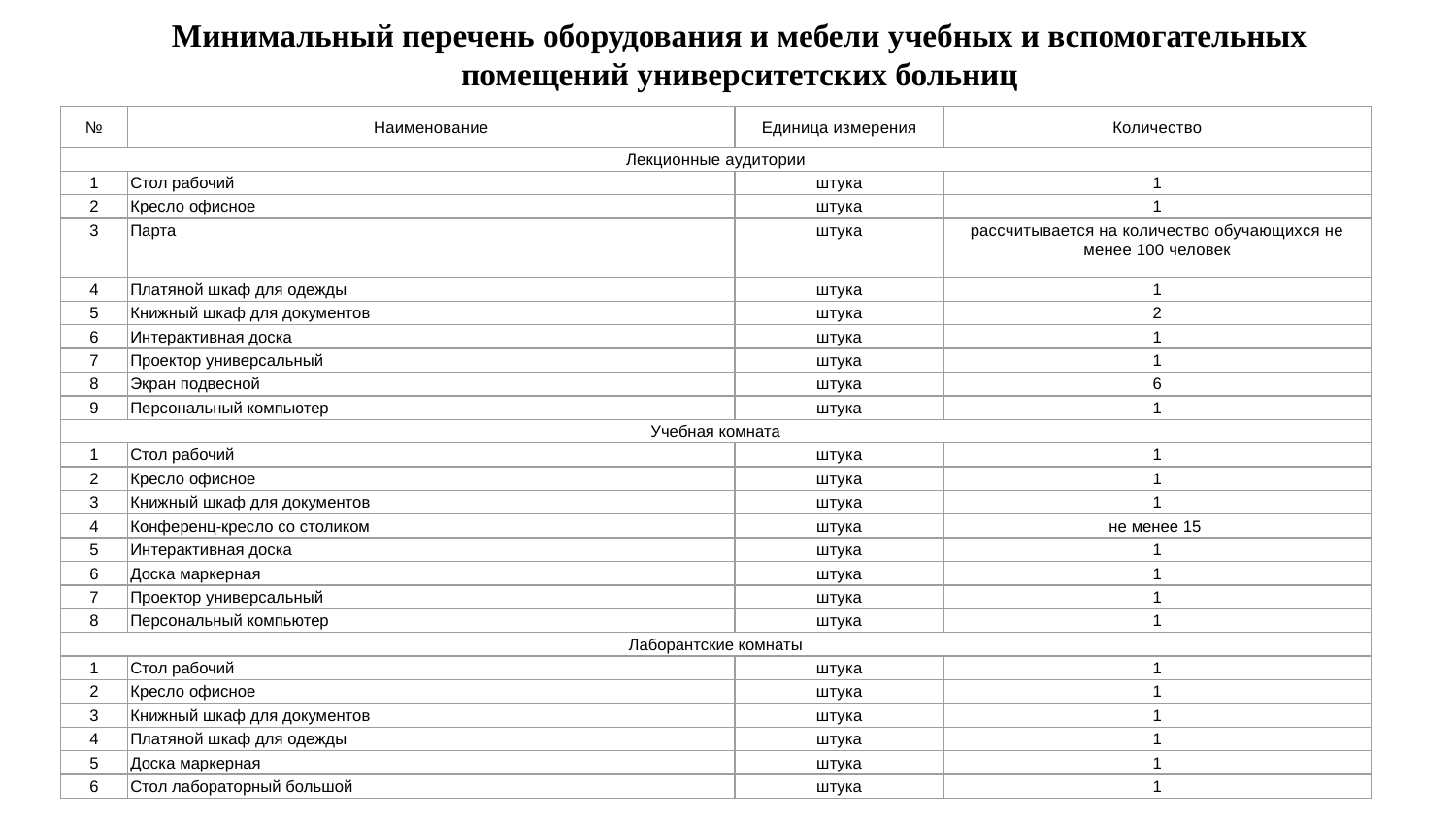

# Минимальный перечень оборудования и мебели учебных и вспомогательных помещений университетских больниц
| № | Наименование | Единица измерения | Количество |
| --- | --- | --- | --- |
| Лекционные аудитории |  |  |  |
| 1 | Стол рабочий | штука | 1 |
| 2 | Кресло офисное | штука | 1 |
| 3 | Парта | штука | рассчитывается на количество обучающихся не менее 100 человек |
| 4 | Платяной шкаф для одежды | штука | 1 |
| 5 | Книжный шкаф для документов | штука | 2 |
| 6 | Интерактивная доска | штука | 1 |
| 7 | Проектор универсальный | штука | 1 |
| 8 | Экран подвесной | штука | 6 |
| 9 | Персональный компьютер | штука | 1 |
| Учебная комната |  |  |  |
| 1 | Стол рабочий | штука | 1 |
| 2 | Кресло офисное | штука | 1 |
| 3 | Книжный шкаф для документов | штука | 1 |
| 4 | Конференц-кресло со столиком | штука | не менее 15 |
| 5 | Интерактивная доска | штука | 1 |
| 6 | Доска маркерная | штука | 1 |
| 7 | Проектор универсальный | штука | 1 |
| 8 | Персональный компьютер | штука | 1 |
| Лаборантские комнаты |  |  |  |
| 1 | Стол рабочий | штука | 1 |
| 2 | Кресло офисное | штука | 1 |
| 3 | Книжный шкаф для документов | штука | 1 |
| 4 | Платяной шкаф для одежды | штука | 1 |
| 5 | Доска маркерная | штука | 1 |
| 6 | Стол лабораторный большой | штука | 1 |